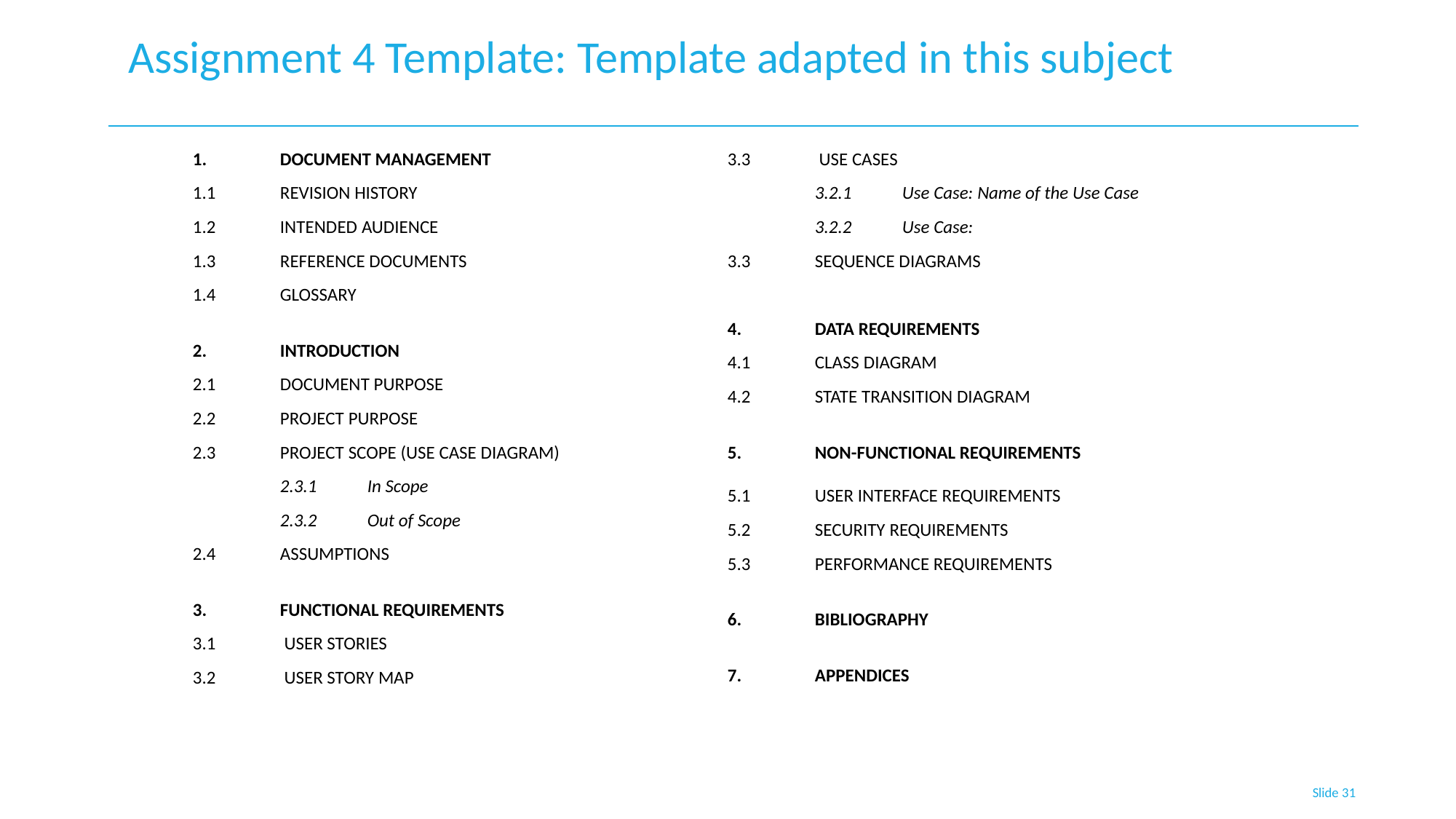

# Assignment 4 Template: Template adapted in this subject
1.	Document Management
1.1	Revision History
1.2	Intended Audience
1.3	Reference Documents
1.4	Glossary
2.	Introduction
2.1	Document Purpose
2.2	Project Purpose
2.3	Project Scope (use case diagram)
	2.3.1	In Scope
	2.3.2	Out of Scope
2.4	Assumptions
3.	Functional Requirements
3.1	 User Stories
3.2	 User Story Map

3.3	 Use Cases
	3.2.1	Use Case: Name of the Use Case
	3.2.2	Use Case:
3.3	Sequence Diagrams

4.	Data Requirements
4.1	Class Diagram
4.2	State Transition Diagram
5.	Non-functional requirements
5.1	User Interface Requirements
5.2	Security Requirements
5.3	Performance Requirements
6.	Bibliography
7.	Appendices

Slide 31